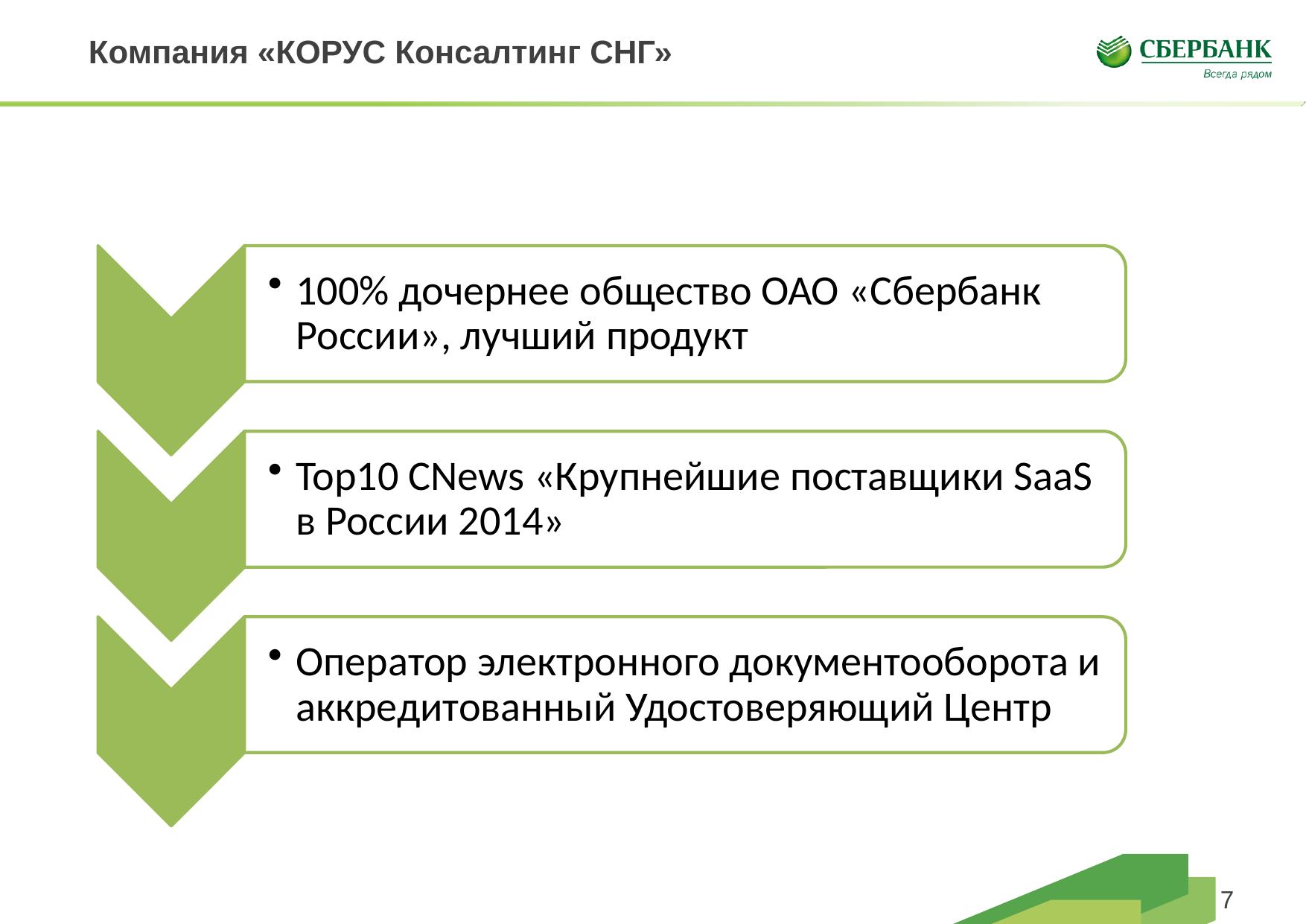

# Компания «КОРУС Консалтинг СНГ»

100% дочернее общество ОАО «Сбербанк России», лучший продукт

Top10 CNews «Крупнейшие поставщики SaaS в России 2014»

Оператор электронного документооборота и аккредитованный Удостоверяющий Центр

7